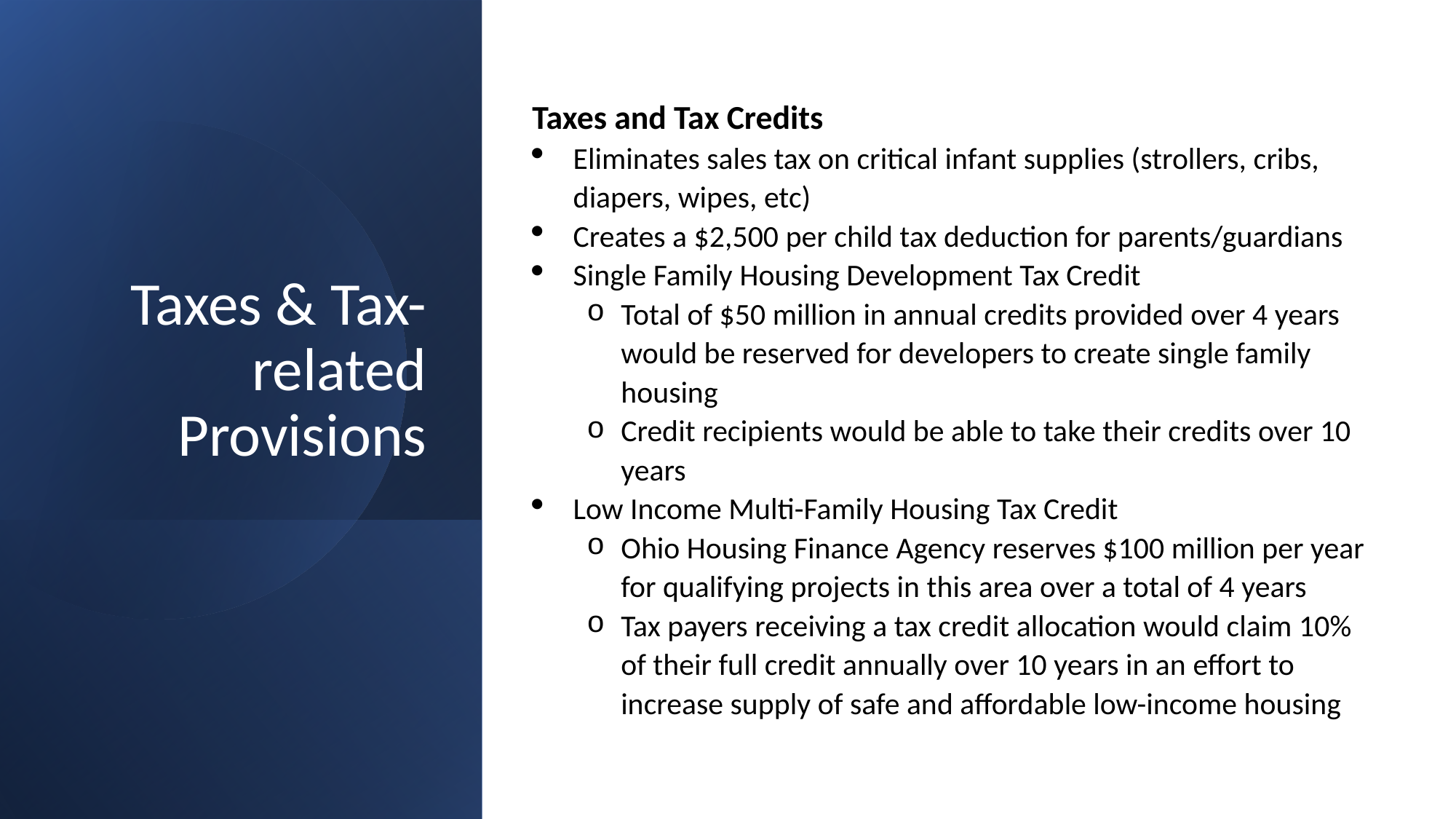

Taxes and Tax Credits
Eliminates sales tax on critical infant supplies (strollers, cribs, diapers, wipes, etc)
Creates a $2,500 per child tax deduction for parents/guardians
Single Family Housing Development Tax Credit
Total of $50 million in annual credits provided over 4 years would be reserved for developers to create single family housing
Credit recipients would be able to take their credits over 10 years
Low Income Multi-Family Housing Tax Credit
Ohio Housing Finance Agency reserves $100 million per year for qualifying projects in this area over a total of 4 years
Tax payers receiving a tax credit allocation would claim 10% of their full credit annually over 10 years in an effort to increase supply of safe and affordable low-income housing

# Taxes & Tax-related Provisions